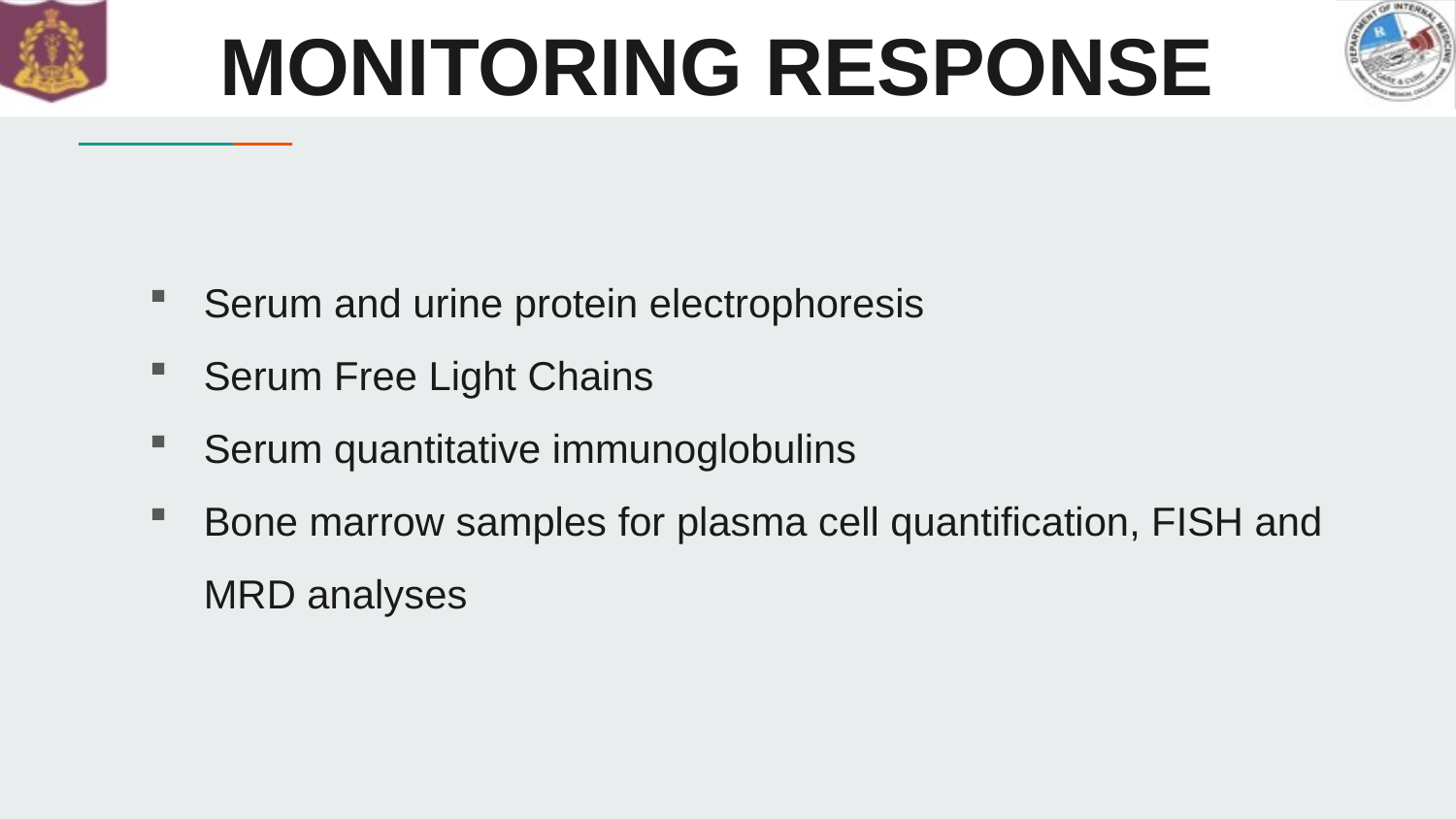

# MONITORING RESPONSE

Serum and urine protein electrophoresis
Serum Free Light Chains
Serum quantitative immunoglobulins
Bone marrow samples for plasma cell quantification, FISH and MRD analyses